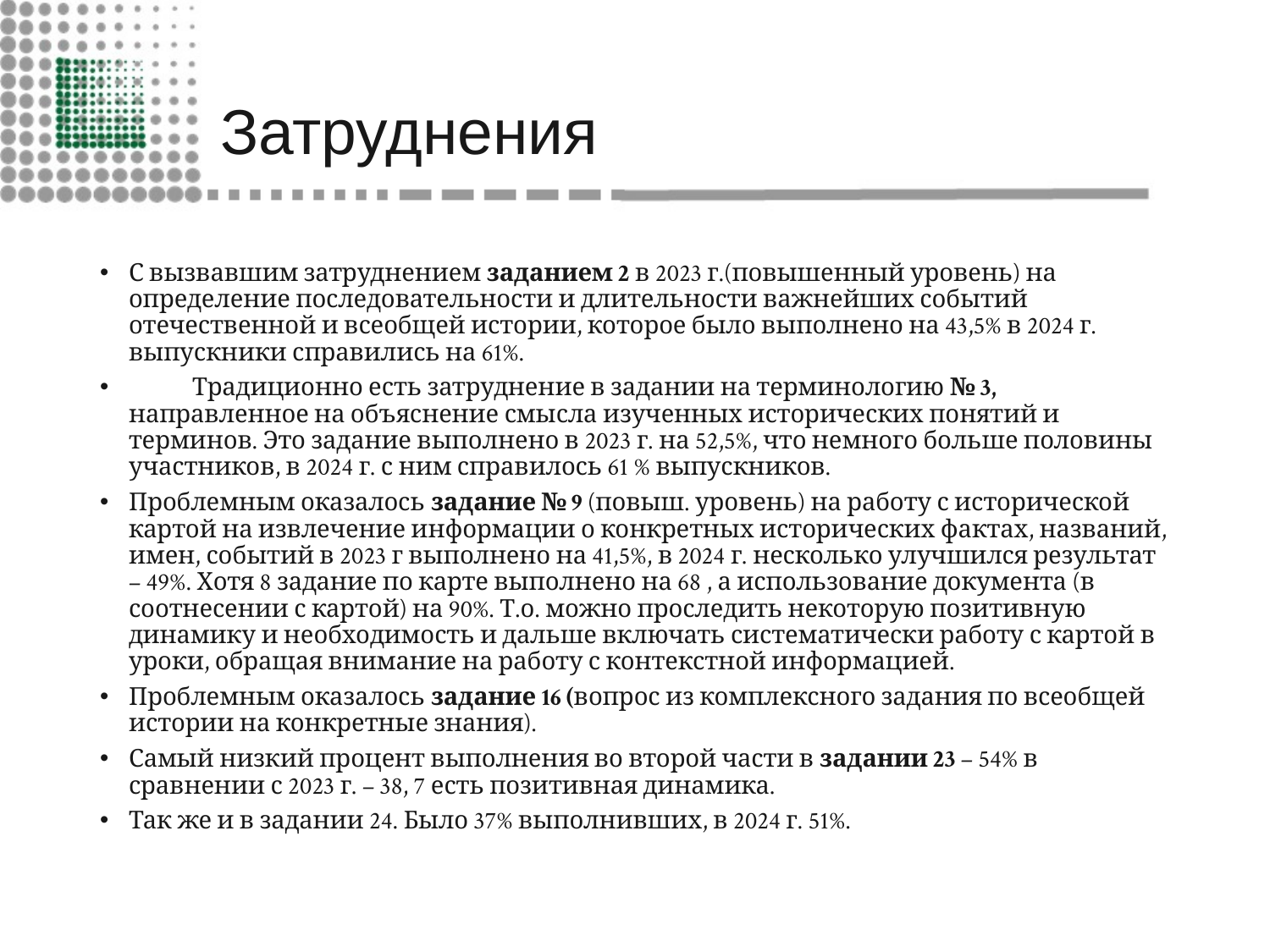

# Затруднения
С вызвавшим затруднением заданием 2 в 2023 г.(повышенный уровень) на определение последовательности и длительности важнейших событий отечественной и всеобщей истории, которое было выполнено на 43,5% в 2024 г. выпускники справились на 61%.
 	Традиционно есть затруднение в задании на терминологию № 3, направленное на объяснение смысла изученных исторических понятий и терминов. Это задание выполнено в 2023 г. на 52,5%, что немного больше половины участников, в 2024 г. с ним справилось 61 % выпускников.
Проблемным оказалось задание № 9 (повыш. уровень) на работу с исторической картой на извлечение информации о конкретных исторических фактах, названий, имен, событий в 2023 г выполнено на 41,5%, в 2024 г. несколько улучшился результат – 49%. Хотя 8 задание по карте выполнено на 68 , а использование документа (в соотнесении с картой) на 90%. Т.о. можно проследить некоторую позитивную динамику и необходимость и дальше включать систематически работу с картой в уроки, обращая внимание на работу с контекстной информацией.
Проблемным оказалось задание 16 (вопрос из комплексного задания по всеобщей истории на конкретные знания).
Самый низкий процент выполнения во второй части в задании 23 – 54% в сравнении с 2023 г. – 38, 7 есть позитивная динамика.
Так же и в задании 24. Было 37% выполнивших, в 2024 г. 51%.